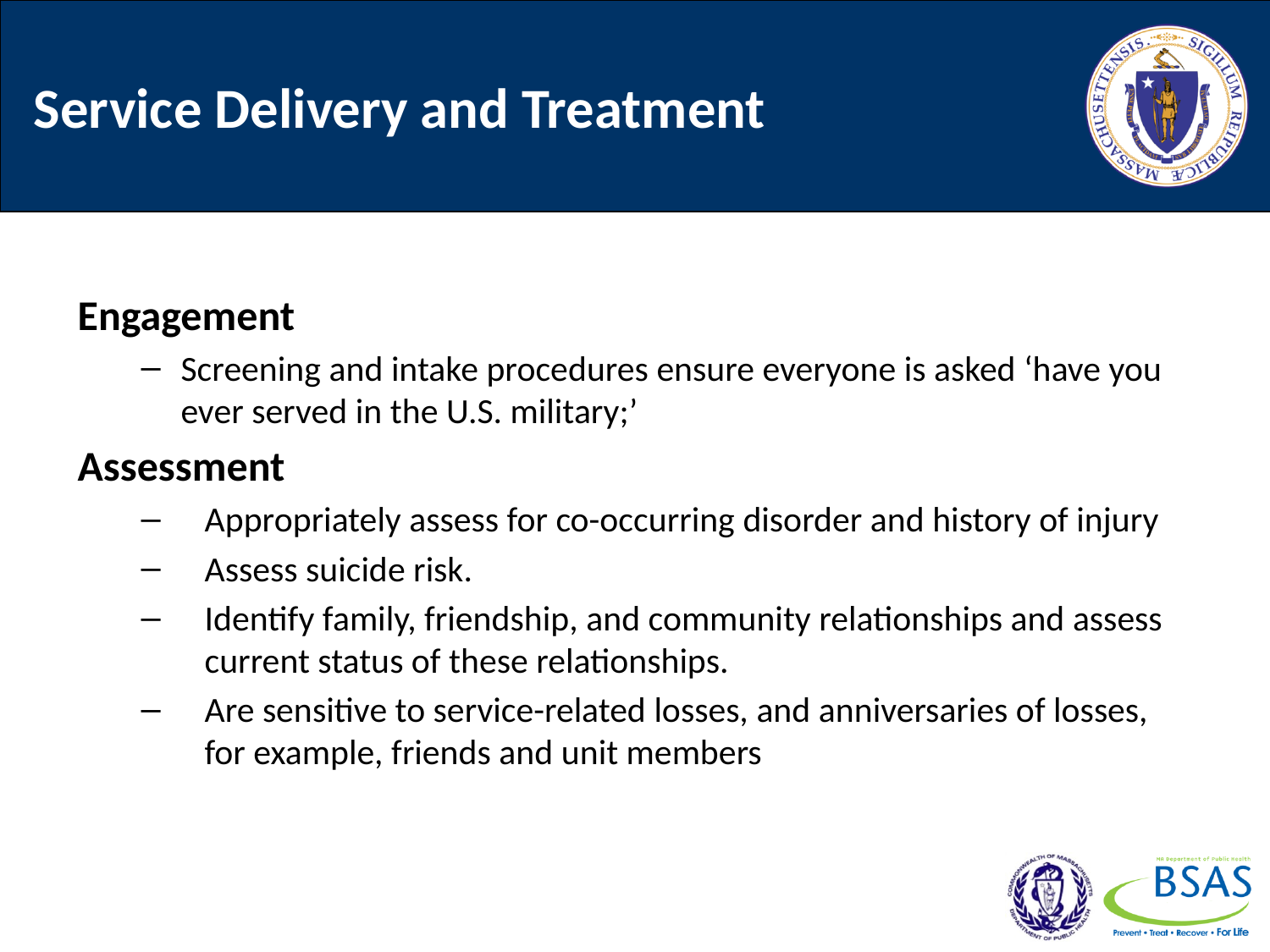

# Service Delivery and Treatment

Engagement
Screening and intake procedures ensure everyone is asked ‘have you ever served in the U.S. military;’
Assessment
Appropriately assess for co-occurring disorder and history of injury
Assess suicide risk.
Identify family, friendship, and community relationships and assess current status of these relationships.
Are sensitive to service-related losses, and anniversaries of losses, for example, friends and unit members